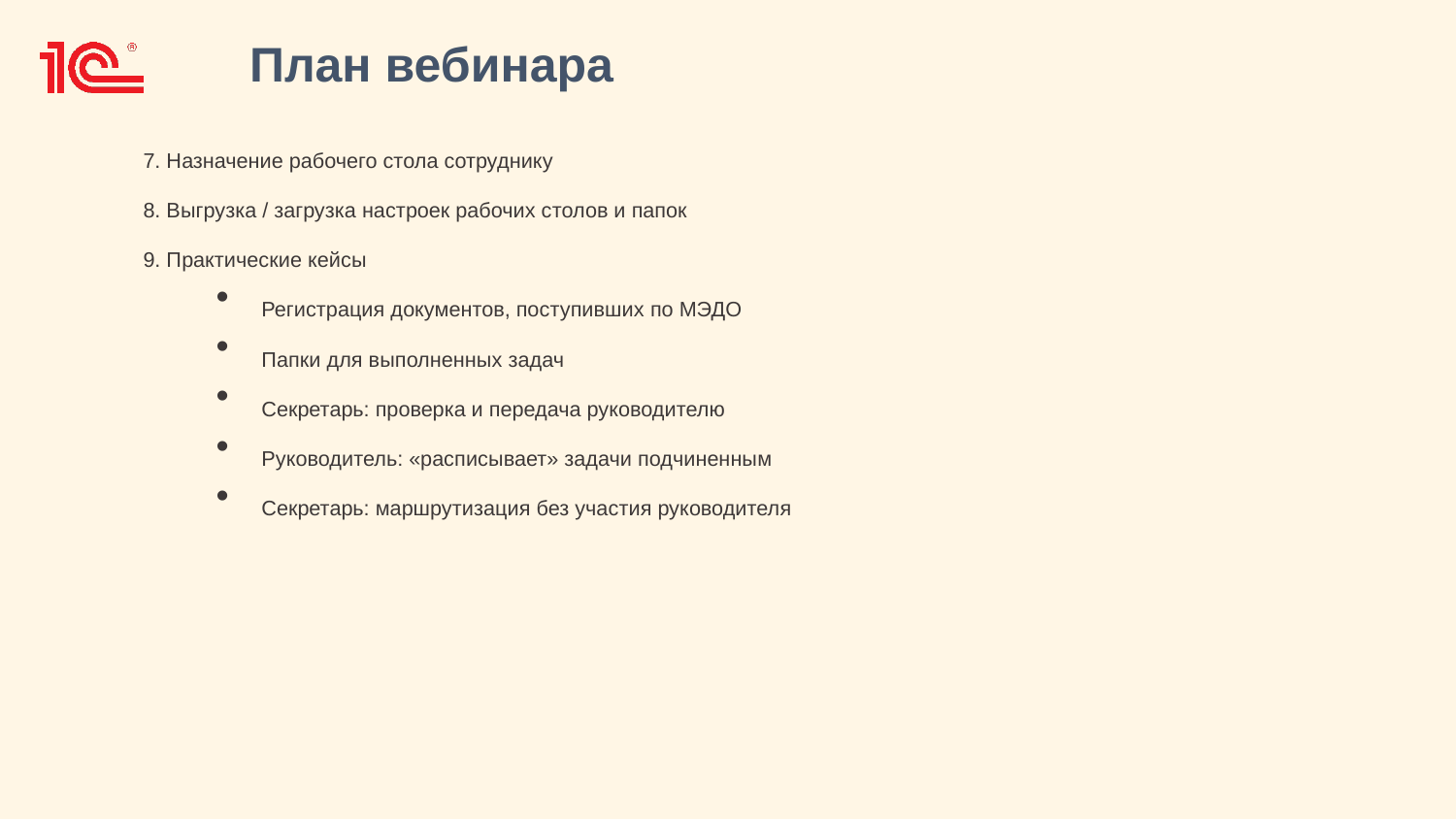

План вебинара
7. Назначение рабочего стола сотруднику
8. Выгрузка / загрузка настроек рабочих столов и папок
9. Практические кейсы
Регистрация документов, поступивших по МЭДО
Папки для выполненных задач
Секретарь: проверка и передача руководителю
Руководитель: «расписывает» задачи подчиненным
Секретарь: маршрутизация без участия руководителя